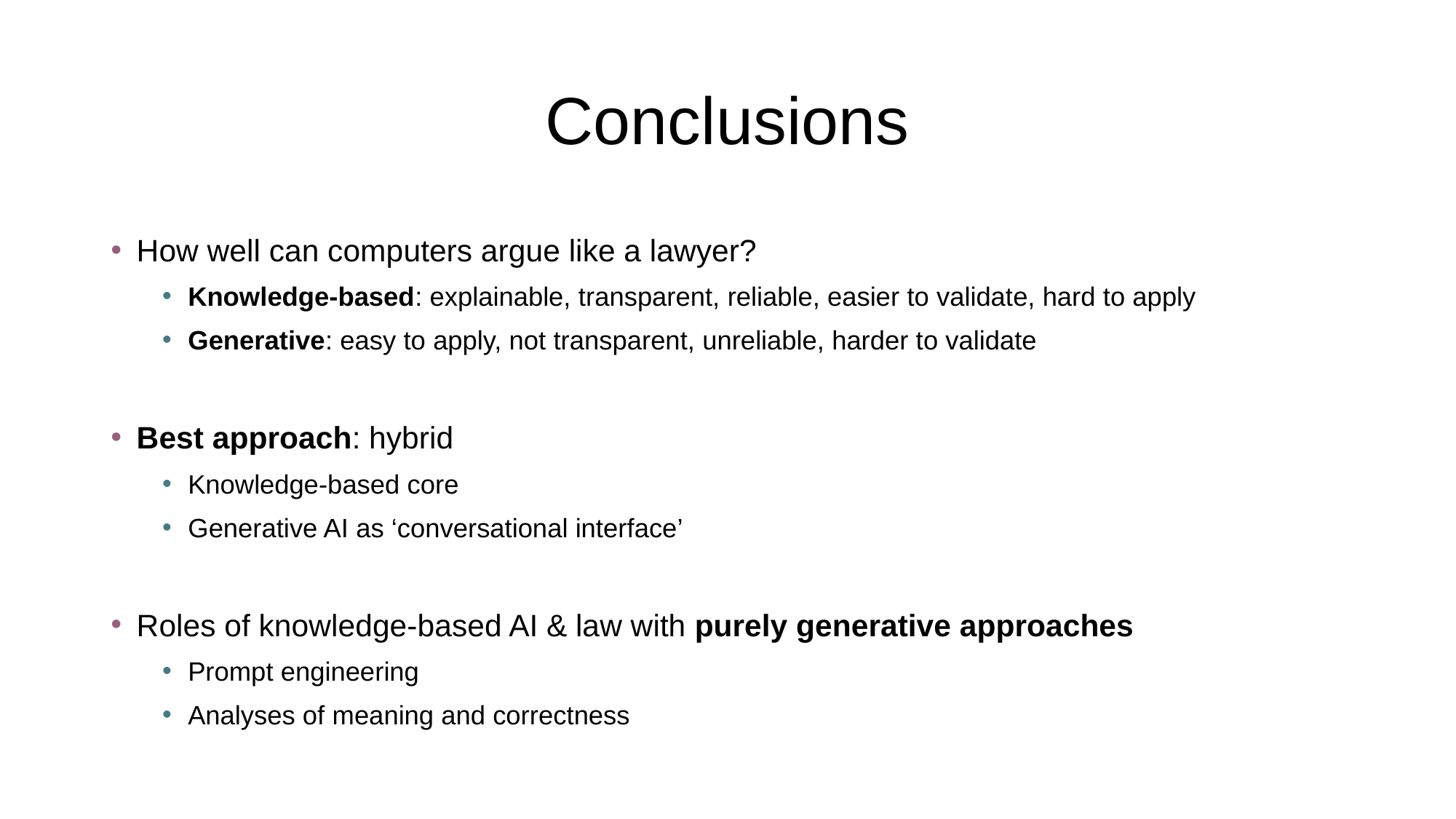

# Conclusions
How well can computers argue like a lawyer?
Knowledge-based: explainable, transparent, reliable, easier to validate, hard to apply
Generative: easy to apply, not transparent, unreliable, harder to validate

Best approach: hybrid
Knowledge-based core
Generative AI as ‘conversational interface’

Roles of knowledge-based AI & law with purely generative approaches
Prompt engineering
Analyses of meaning and correctness